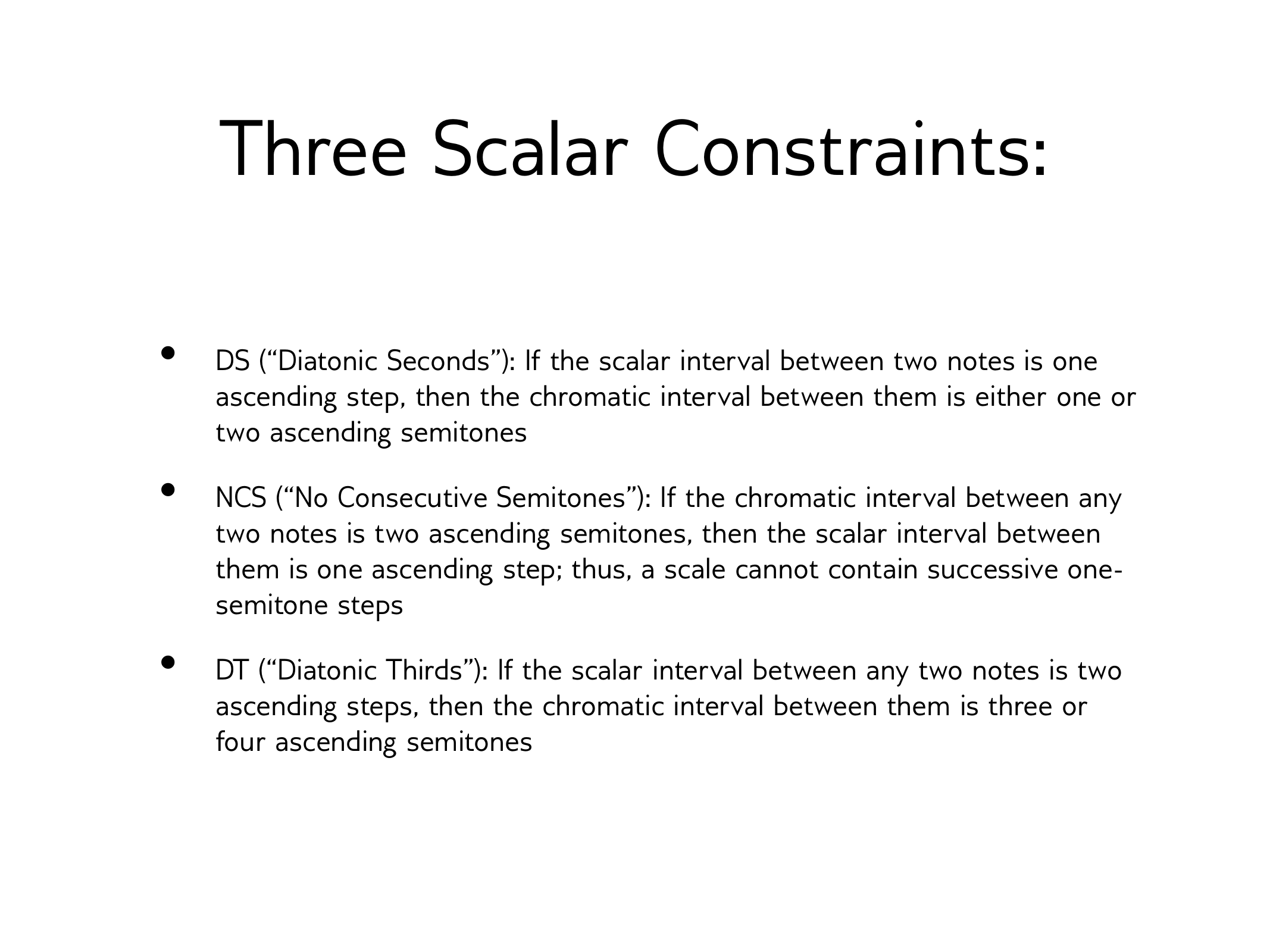

# Three Scalar Constraints:
DS (“Diatonic Seconds”): If the scalar interval between two notes is one ascending step, then the chromatic interval between them is either one or two ascending semitones
NCS (“No Consecutive Semitones”): If the chromatic interval between any two notes is two ascending semitones, then the scalar interval between them is one ascending step; thus, a scale cannot contain successive one-semitone steps
DT (“Diatonic Thirds”): If the scalar interval between any two notes is two ascending steps, then the chromatic interval between them is three or four ascending semitones